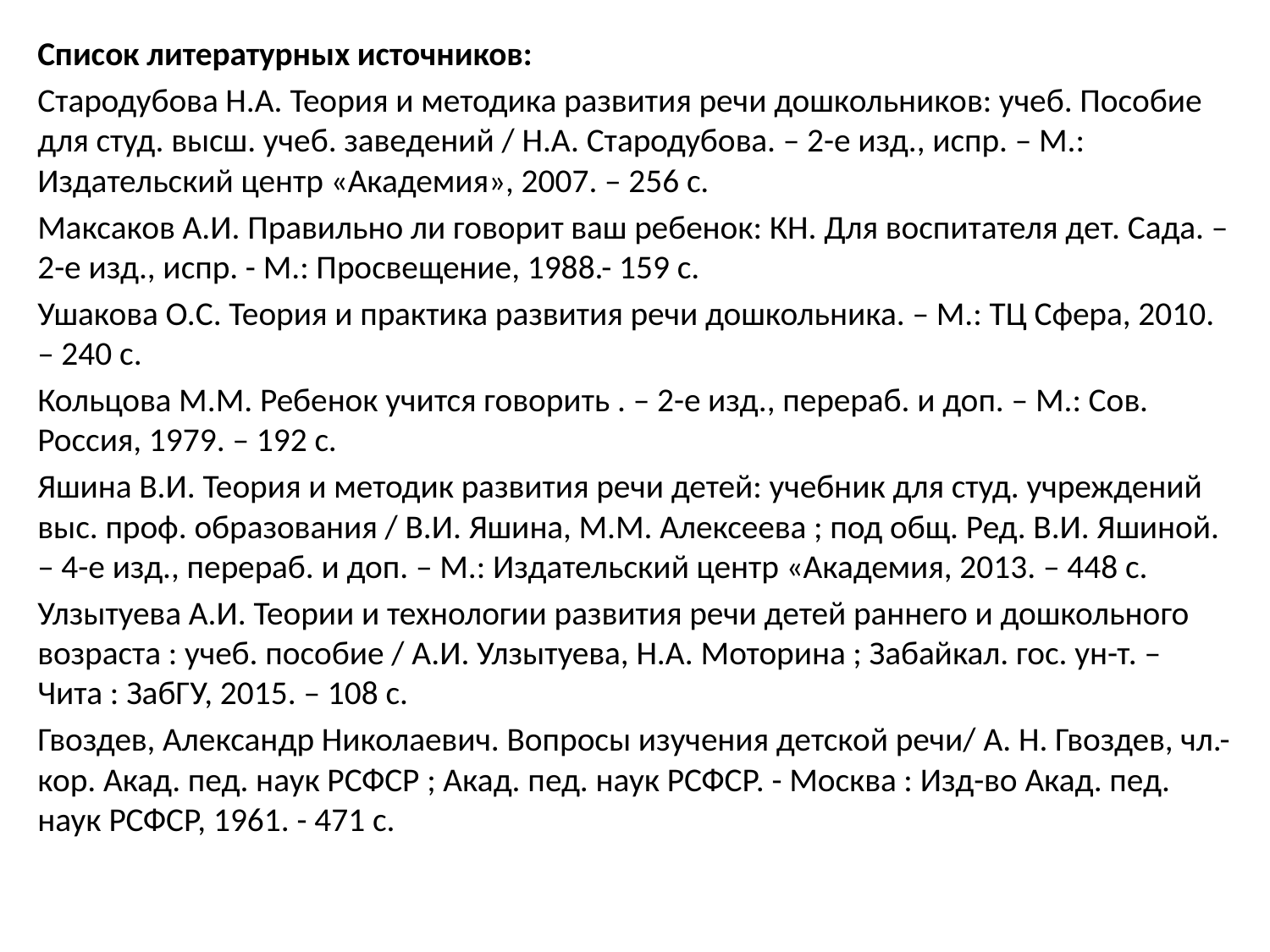

Список литературных источников:
Стародубова Н.А. Теория и методика развития речи дошкольников: учеб. Пособие для студ. высш. учеб. заведений / Н.А. Стародубова. – 2-е изд., испр. – М.: Издательский центр «Академия», 2007. – 256 с.
Максаков А.И. Правильно ли говорит ваш ребенок: КН. Для воспитателя дет. Сада. – 2-е изд., испр. - М.: Просвещение, 1988.- 159 с.
Ушакова О.С. Теория и практика развития речи дошкольника. – М.: ТЦ Сфера, 2010. – 240 с.
Кольцова М.М. Ребенок учится говорить . – 2-е изд., перераб. и доп. – М.: Сов. Россия, 1979. – 192 с.
Яшина В.И. Теория и методик развития речи детей: учебник для студ. учреждений выс. проф. образования / В.И. Яшина, М.М. Алексеева ; под общ. Ред. В.И. Яшиной. – 4-е изд., перераб. и доп. – М.: Издательский центр «Академия, 2013. – 448 с.
Улзытуева А.И. Теории и технологии развития речи детей раннего и дошкольного возраста : учеб. пособие / А.И. Улзытуева, Н.А. Моторина ; Забайкал. гос. ун-т. – Чита : ЗабГУ, 2015. – 108 с.
Гвоздев, Александр Николаевич. Вопросы изучения детской речи/ А. Н. Гвоздев, чл.-кор. Акад. пед. наук РСФСР ; Акад. пед. наук РСФСР. - Москва : Изд-во Акад. пед. наук РСФСР, 1961. - 471 с.